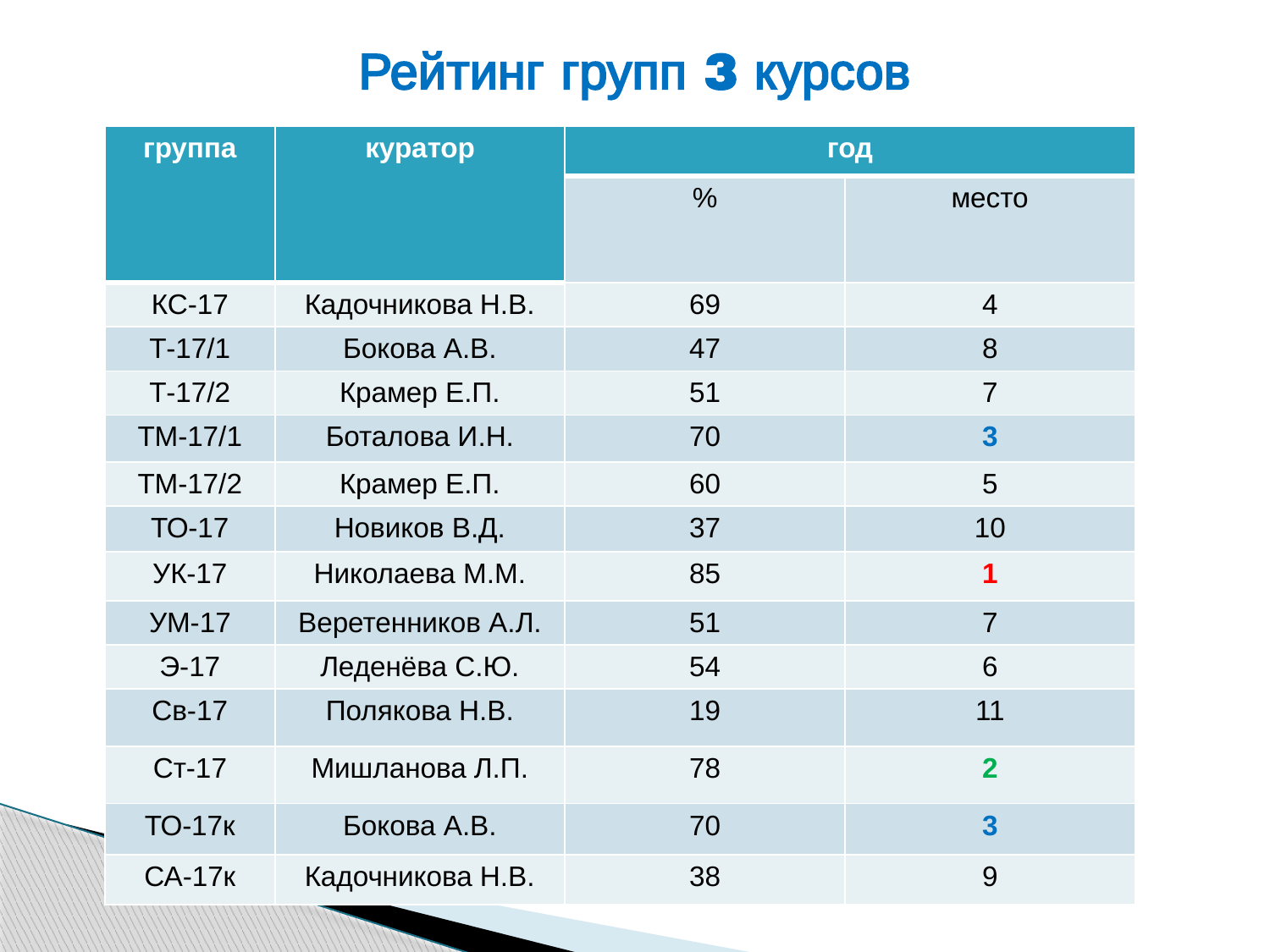

# Рейтинг групп 3 курсов
| группа | куратор | год |  |
| --- | --- | --- | --- |
|  |  | % | место |
| КС-17 | Кадочникова Н.В. | 69 | 4 |
| Т-17/1 | Бокова А.В. | 47 | 8 |
| Т-17/2 | Крамер Е.П. | 51 | 7 |
| ТМ-17/1 | Боталова И.Н. | 70 | 3 |
| ТМ-17/2 | Крамер Е.П. | 60 | 5 |
| ТО-17 | Новиков В.Д. | 37 | 10 |
| УК-17 | Николаева М.М. | 85 | 1 |
| УМ-17 | Веретенников А.Л. | 51 | 7 |
| Э-17 | Леденёва С.Ю. | 54 | 6 |
| Св-17 | Полякова Н.В. | 19 | 11 |
| Ст-17 | Мишланова Л.П. | 78 | 2 |
| ТО-17к | Бокова А.В. | 70 | 3 |
| СА-17к | Кадочникова Н.В. | 38 | 9 |